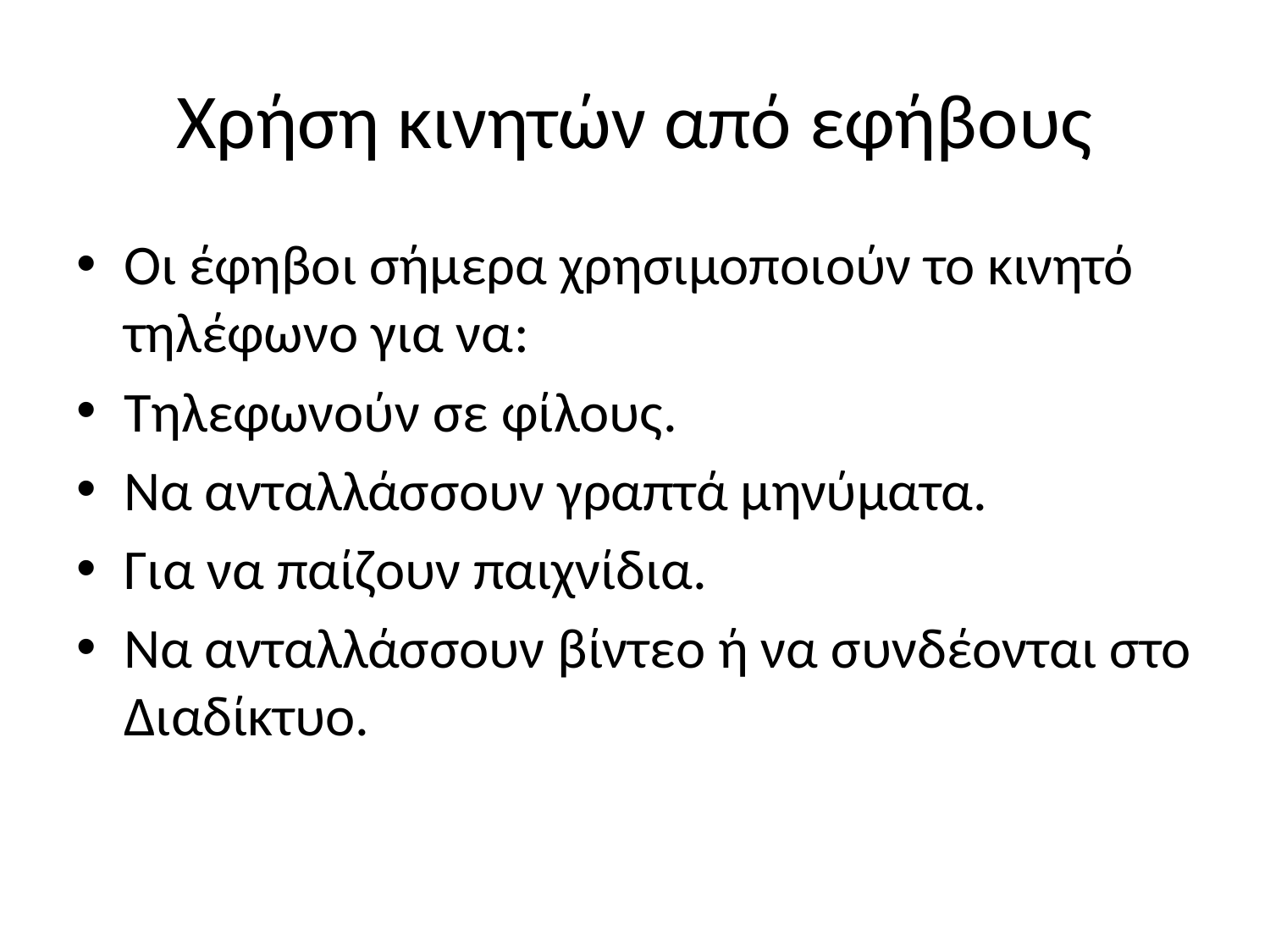

# Χρήση κινητών από εφήβους
Οι έφηβοι σήμερα χρησιμοποιούν το κινητό τηλέφωνο για να:
Τηλεφωνούν σε φίλους.
Να ανταλλάσσουν γραπτά μηνύματα.
Για να παίζουν παιχνίδια.
Να ανταλλάσσουν βίντεο ή να συνδέονται στο Διαδίκτυο.